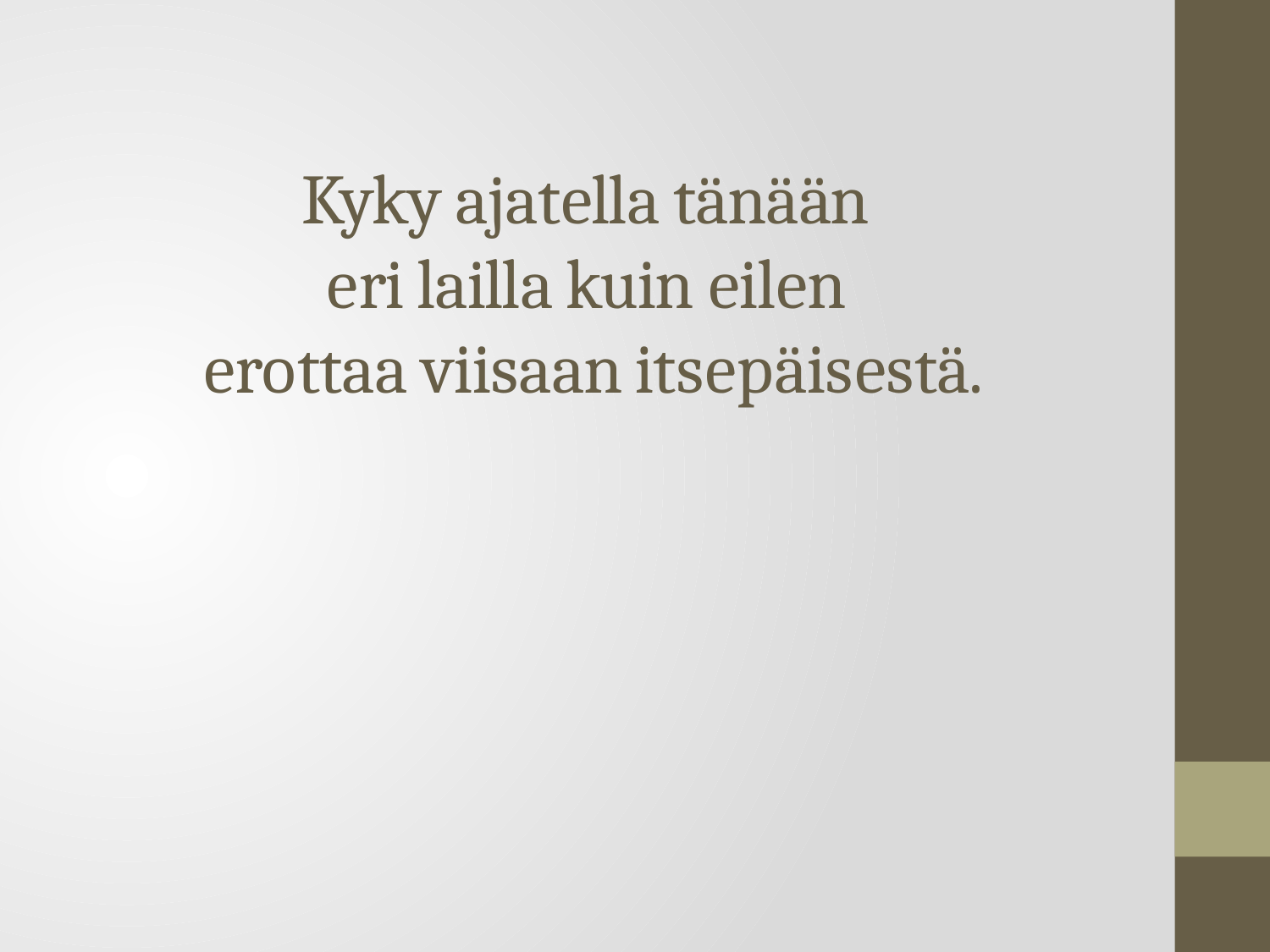

# Kyky ajatella tänään eri lailla kuin eilen erottaa viisaan itsepäisestä.